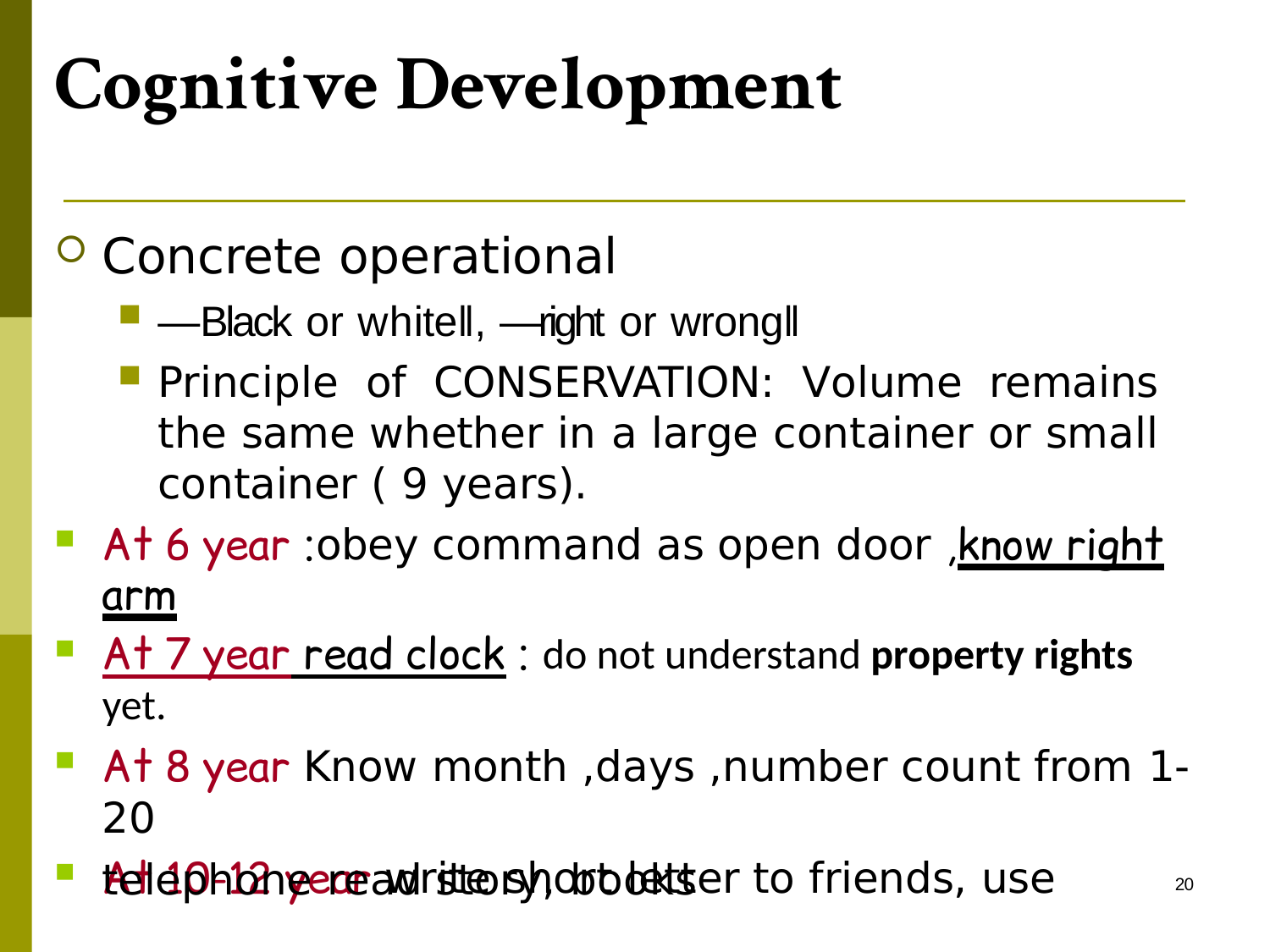

# Cognitive Development

Concrete operational

―Black or white‖, ―right or wrong‖

Principle of CONSERVATION: Volume remains the same whether in a large container or small container ( 9 years).

At 6 year :obey command as open door ,know right arm
At 7 year read clock : do not understand property rights yet.

At 8 year Know month ,days ,number count from 1- 20
At 10-12 year write short letter to friends, use

telephone read story, books
20